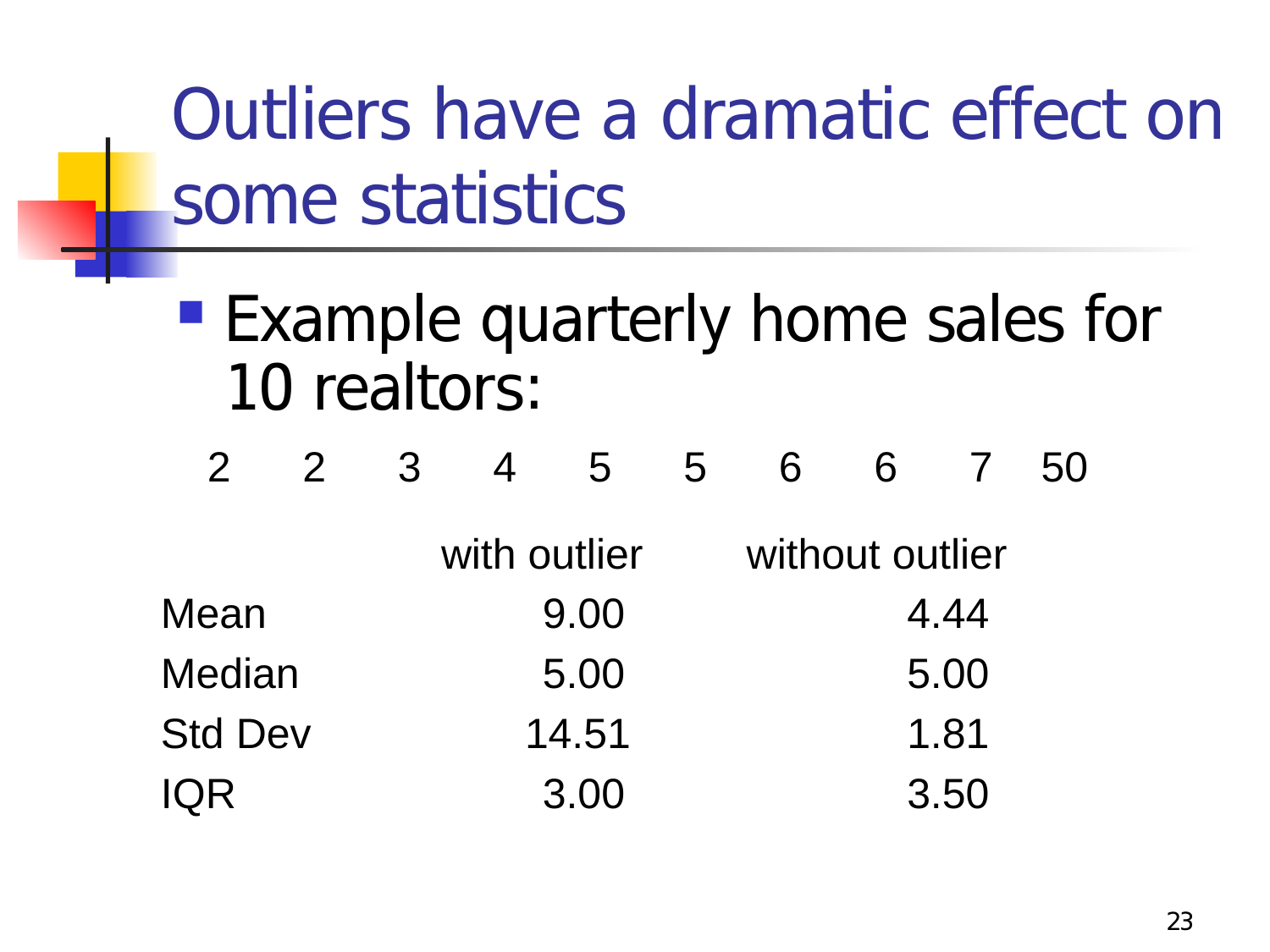

# Outliers have a dramatic effect on some statistics
Example quarterly home sales for 10 realtors:

| 2 | 2 | 3 | 4 | 5 | 5 | 6 | 6 | 7 | 50 |
| --- | --- | --- | --- | --- | --- | --- | --- | --- | --- |
|  | with outlier | without outlier |
| --- | --- | --- |
| Mean | 9.00 | 4.44 |
| Median | 5.00 | 5.00 |
| Std Dev | 14.51 | 1.81 |
| IQR | 3.00 | 3.50 |
23